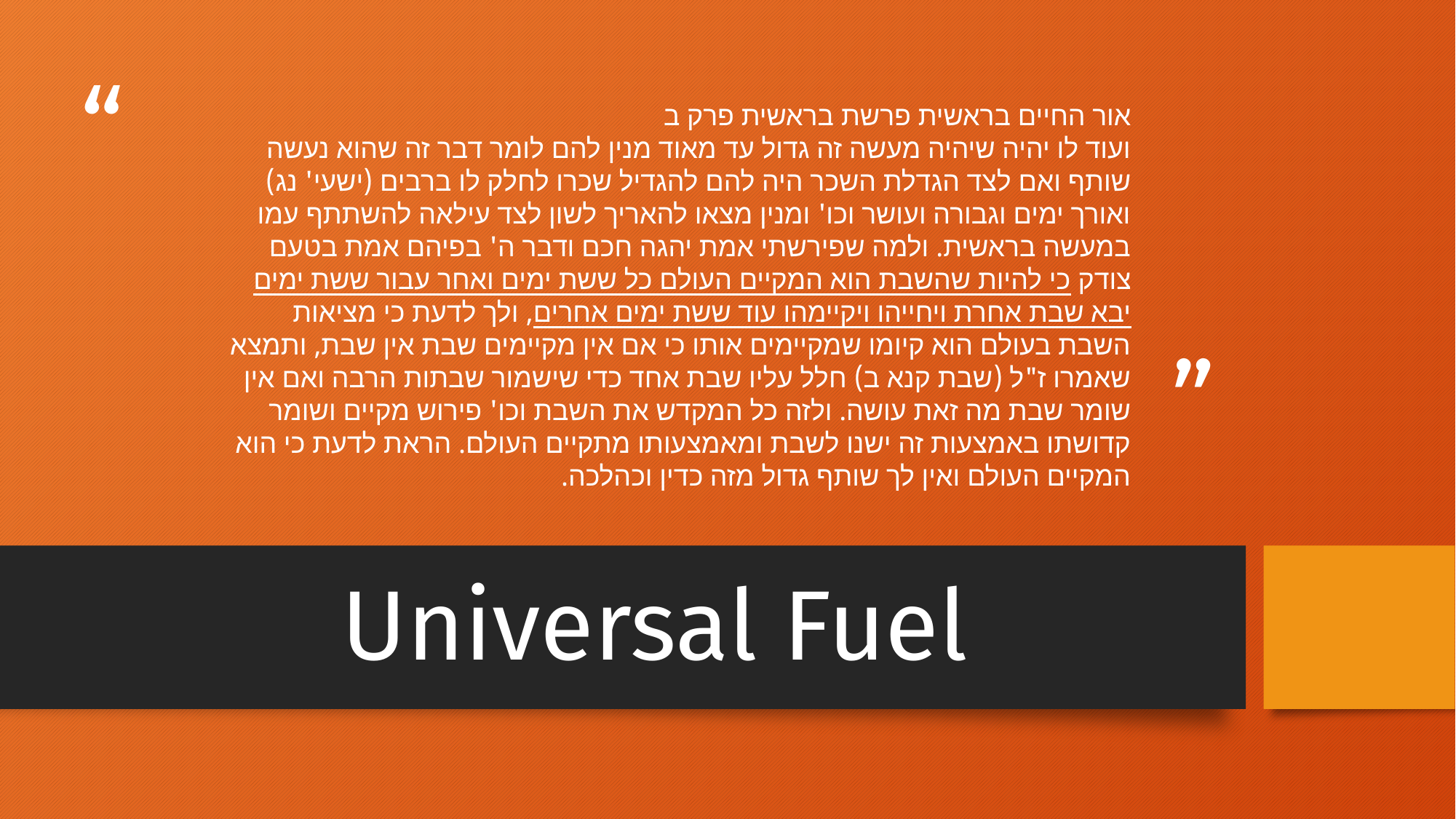

אור החיים בראשית פרשת בראשית פרק ב
ועוד לו יהיה שיהיה מעשה זה גדול עד מאוד מנין להם לומר דבר זה שהוא נעשה שותף ואם לצד הגדלת השכר היה להם להגדיל שכרו לחלק לו ברבים (ישעי' נג) ואורך ימים וגבורה ועושר וכו' ומנין מצאו להאריך לשון לצד עילאה להשתתף עמו במעשה בראשית. ולמה שפירשתי אמת יהגה חכם ודבר ה' בפיהם אמת בטעם צודק כי להיות שהשבת הוא המקיים העולם כל ששת ימים ואחר עבור ששת ימים יבא שבת אחרת ויחייהו ויקיימהו עוד ששת ימים אחרים, ולך לדעת כי מציאות השבת בעולם הוא קיומו שמקיימים אותו כי אם אין מקיימים שבת אין שבת, ותמצא שאמרו ז"ל (שבת קנא ב) חלל עליו שבת אחד כדי שישמור שבתות הרבה ואם אין שומר שבת מה זאת עושה. ולזה כל המקדש את השבת וכו' פירוש מקיים ושומר קדושתו באמצעות זה ישנו לשבת ומאמצעותו מתקיים העולם. הראת לדעת כי הוא המקיים העולם ואין לך שותף גדול מזה כדין וכהלכה.
Universal Fuel